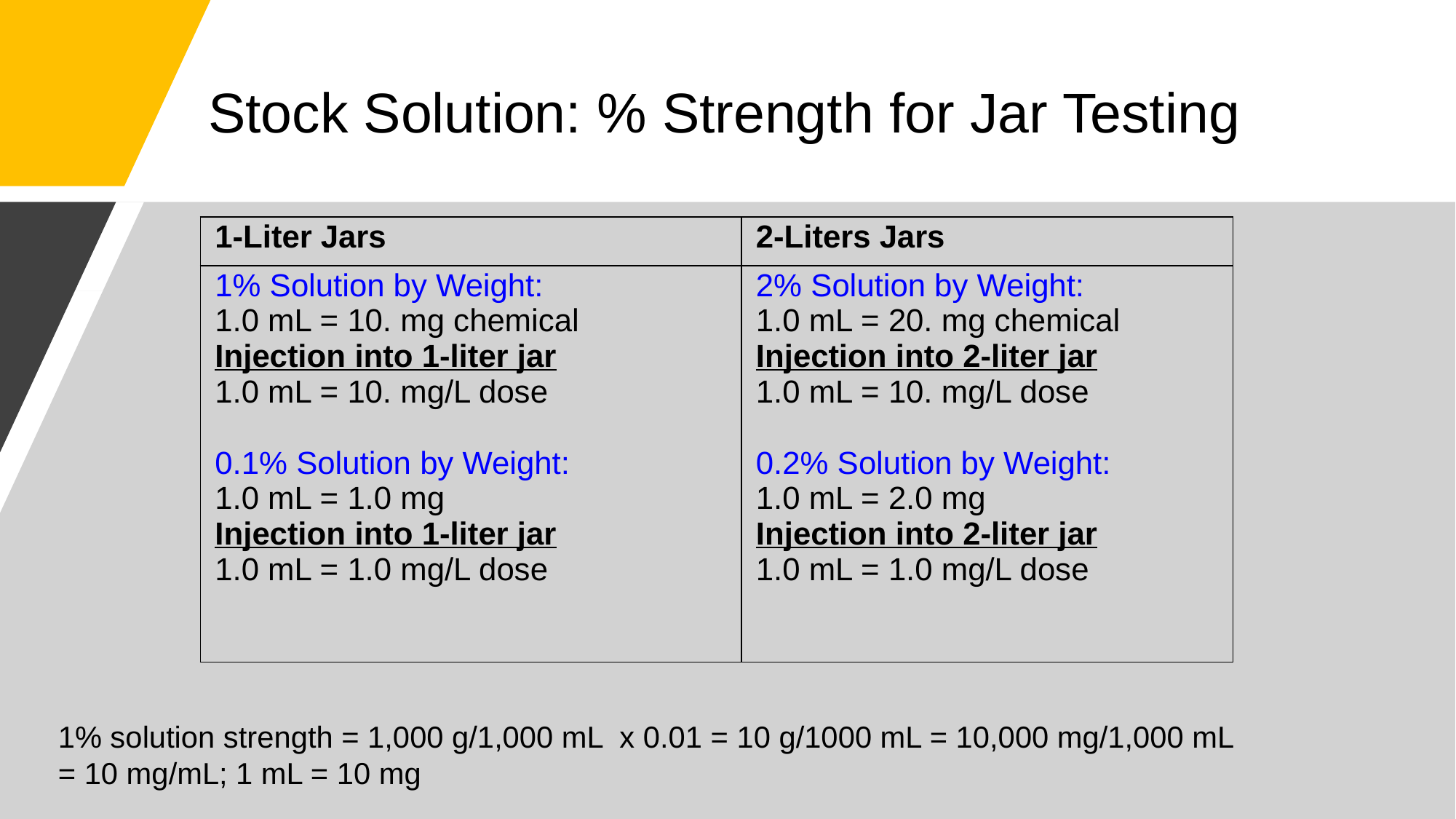

# Stock Solution: % Strength for Jar Testing

| 1-Liter Jars | 2-Liters Jars |
| --- | --- |
| 1% Solution by Weight: 1.0 mL = 10. mg chemical Injection into 1-liter jar 1.0 mL = 10. mg/L dose   0.1% Solution by Weight: 1.0 mL = 1.0 mg Injection into 1-liter jar 1.0 mL = 1.0 mg/L dose | 2% Solution by Weight: 1.0 mL = 20. mg chemical Injection into 2-liter jar 1.0 mL = 10. mg/L dose   0.2% Solution by Weight: 1.0 mL = 2.0 mg Injection into 2-liter jar 1.0 mL = 1.0 mg/L dose |
1% solution strength = 1,000 g/1,000 mL  x 0.01 = 10 g/1000 mL = 10,000 mg/1,000 mL
= 10 mg/mL; 1 mL = 10 mg